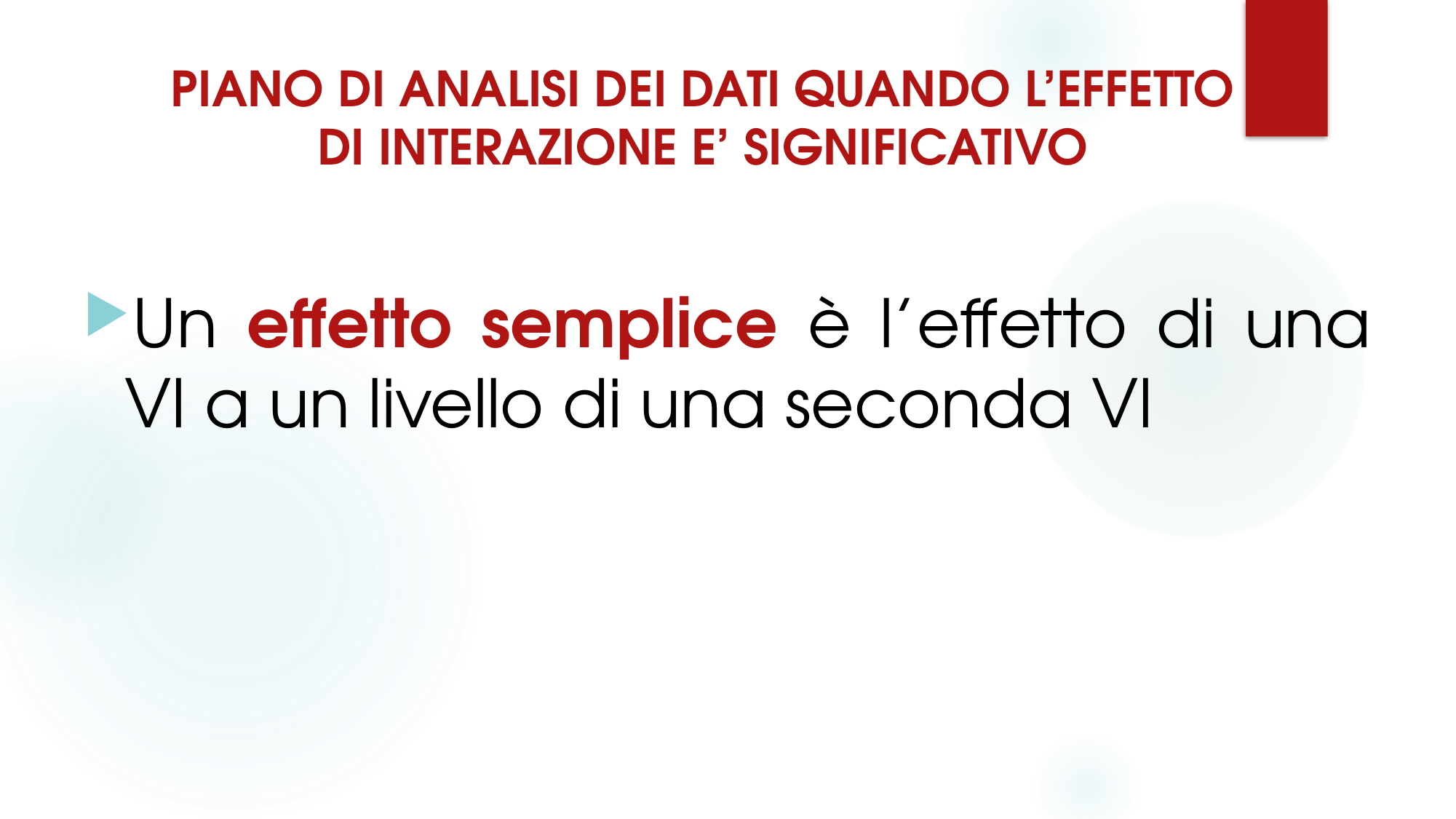

# PIANO DI ANALISI DEI DATI QUANDO L’EFFETTO DI INTERAZIONE E’ SIGNIFICATIVO
Un effetto semplice è l’effetto di una VI a un livello di una seconda VI